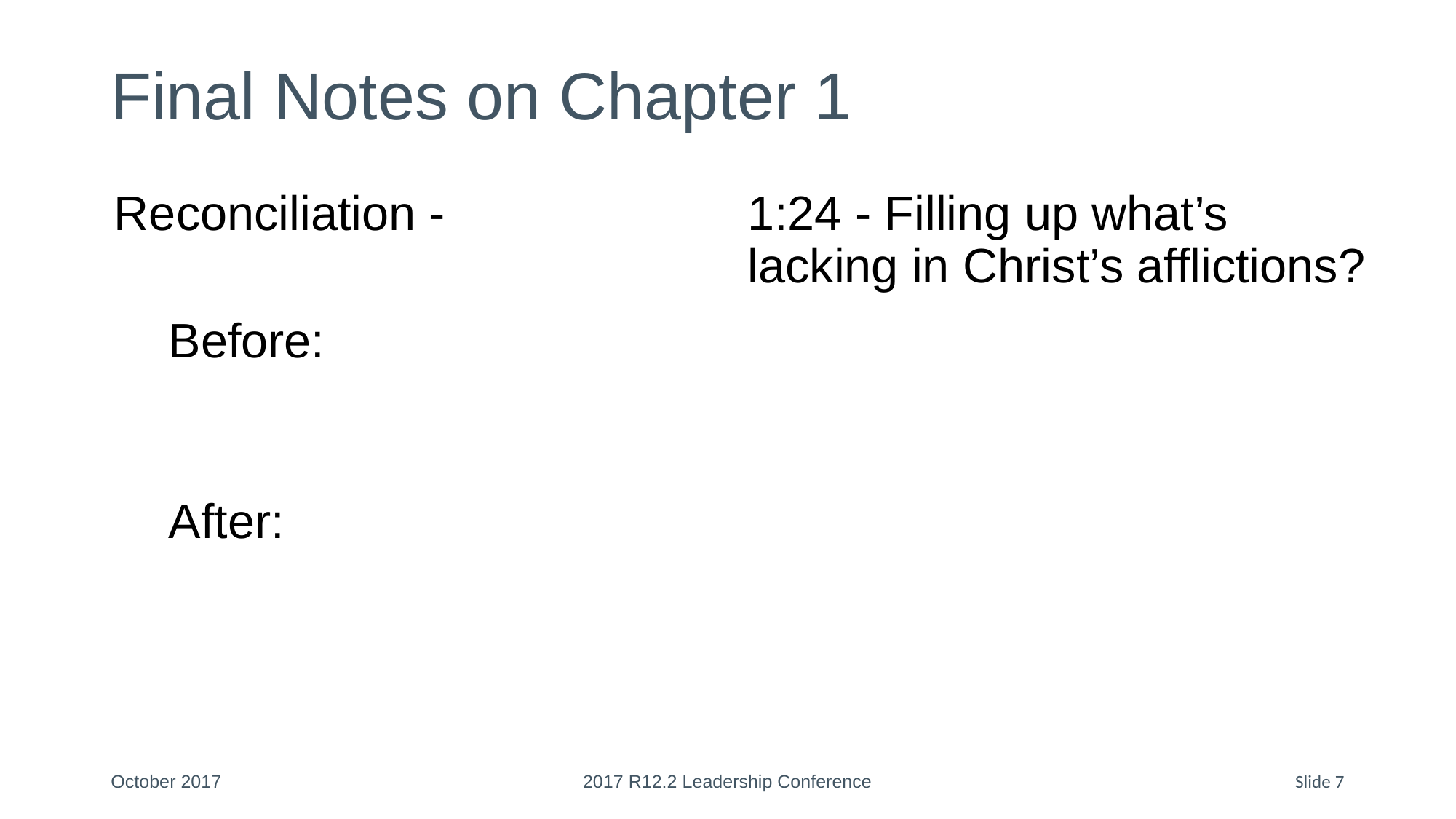

# Final Notes on Chapter 1
Reconciliation -

Before:

After:
1:24 - Filling up what’s lacking in Christ’s afflictions?
October 2017
2017 R12.2 Leadership Conference
Slide 7